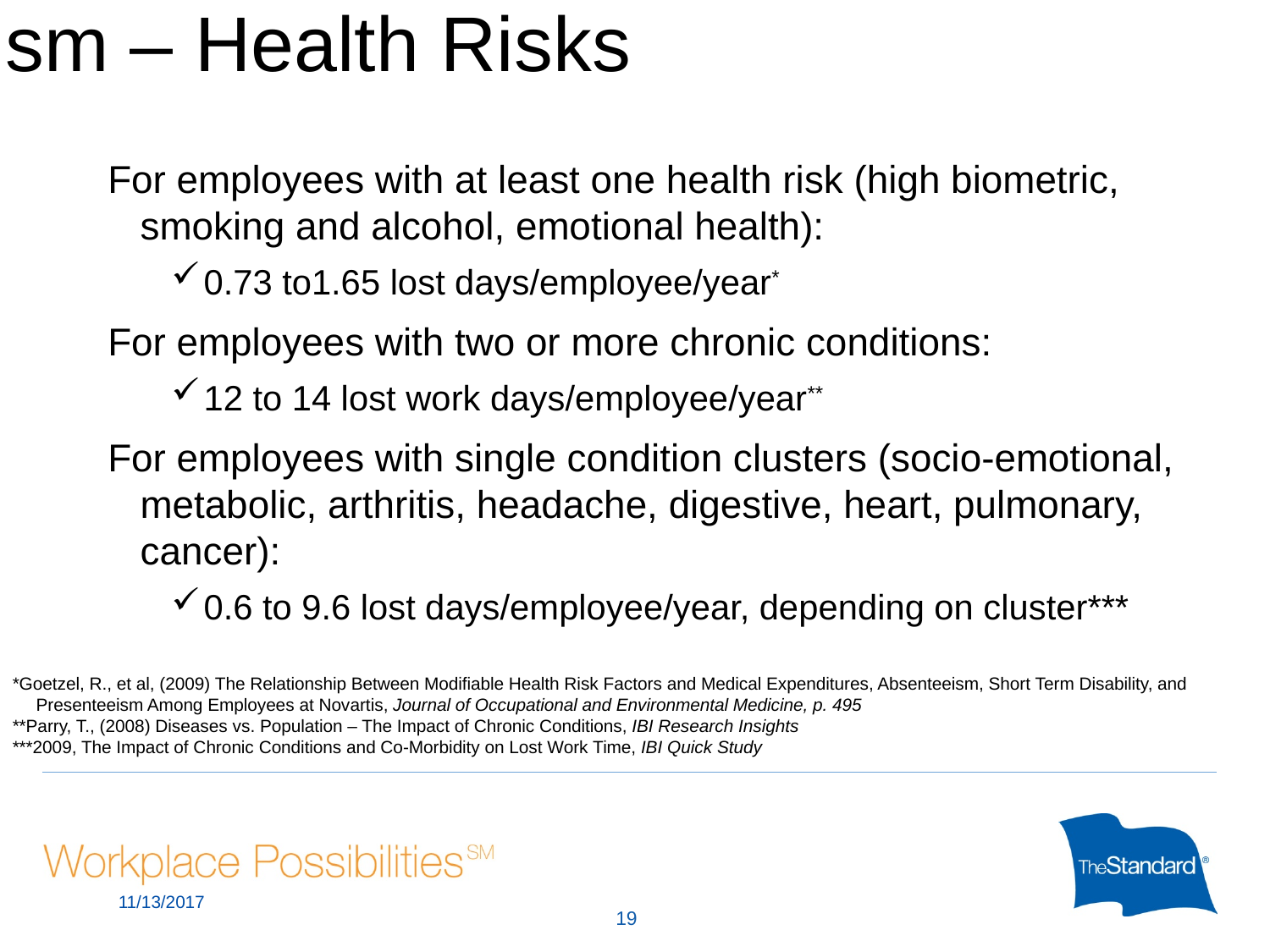

# Cost of Presenteeism – Health Risks
For employees with at least one health risk (high biometric, smoking and alcohol, emotional health):
0.73 to1.65 lost days/employee/year*
For employees with two or more chronic conditions:
12 to 14 lost work days/employee/year**
For employees with single condition clusters (socio-emotional, metabolic, arthritis, headache, digestive, heart, pulmonary, cancer):
0.6 to 9.6 lost days/employee/year, depending on cluster***
*Goetzel, R., et al, (2009) The Relationship Between Modifiable Health Risk Factors and Medical Expenditures, Absenteeism, Short Term Disability, and Presenteeism Among Employees at Novartis, Journal of Occupational and Environmental Medicine, p. 495
**Parry, T., (2008) Diseases vs. Population – The Impact of Chronic Conditions, IBI Research Insights
***2009, The Impact of Chronic Conditions and Co-Morbidity on Lost Work Time, IBI Quick Study

11/13/2017

19